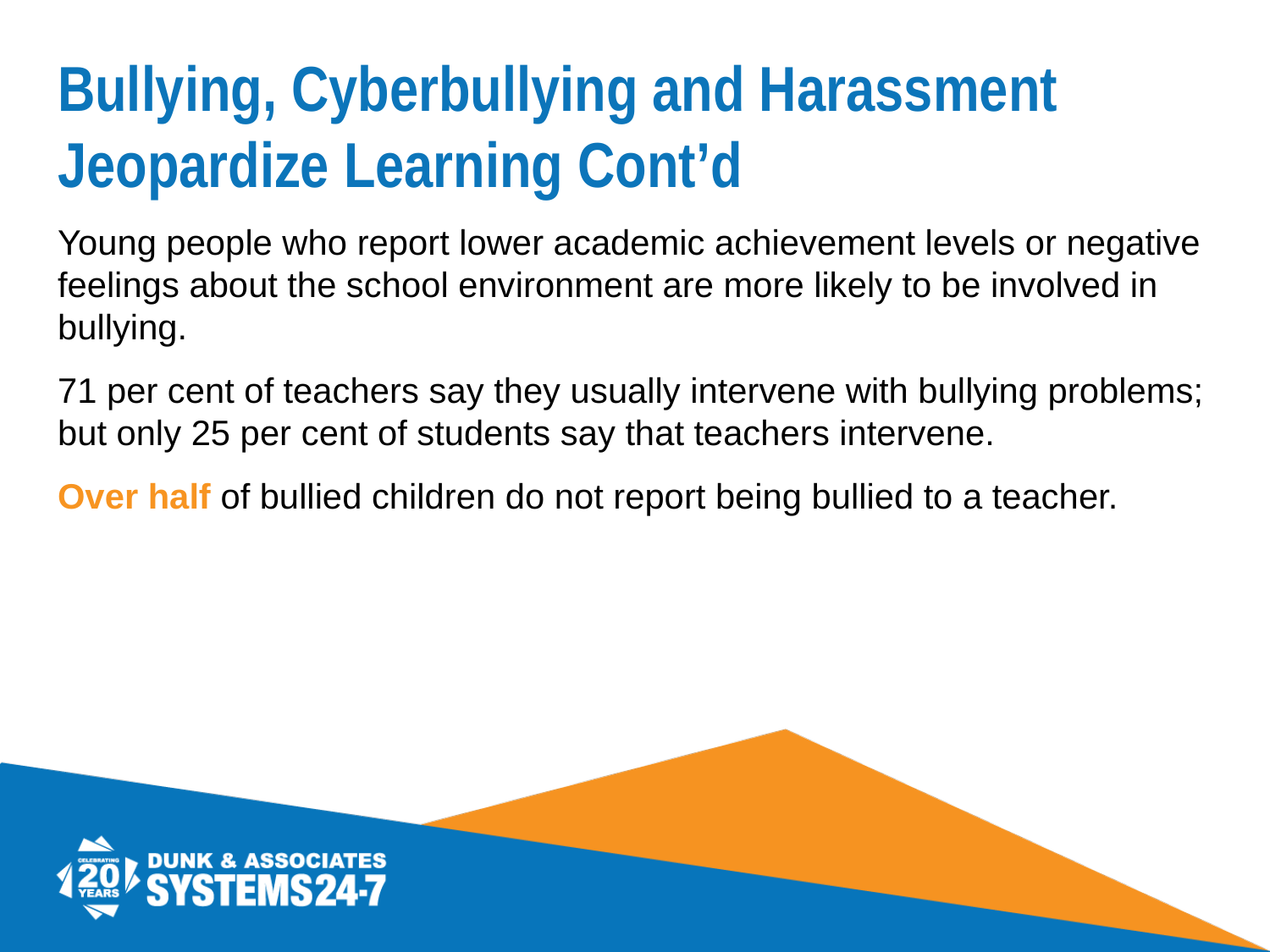

# Bullying, Cyberbullying and Harassment Jeopardize Learning Cont’d
Young people who report lower academic achievement levels or negative feelings about the school environment are more likely to be involved in bullying.
71 per cent of teachers say they usually intervene with bullying problems; but only 25 per cent of students say that teachers intervene.
Over half of bullied children do not report being bullied to a teacher.